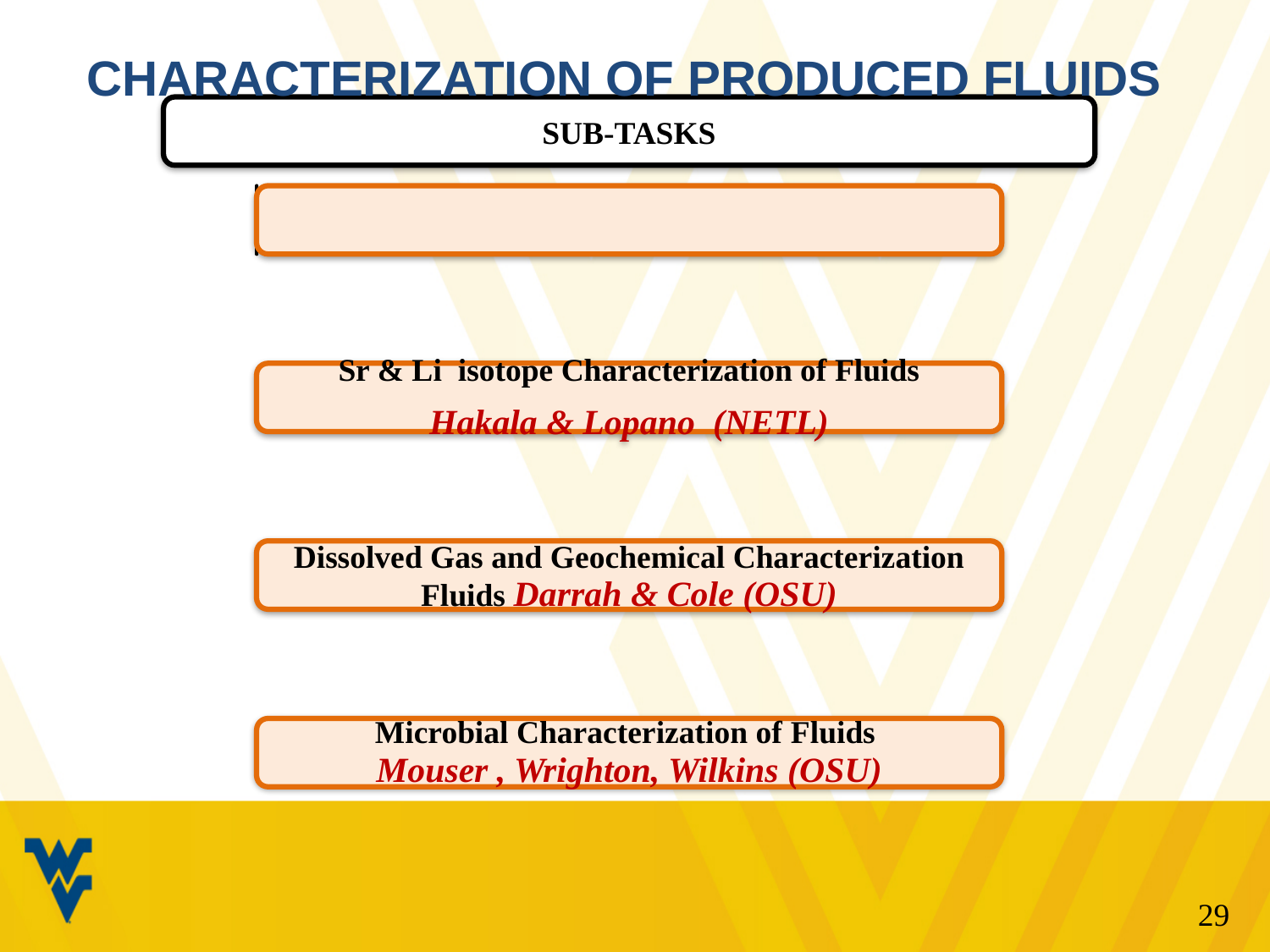

Characterization of Produced Fluids
Dissolved Gas and Geochemical Characterization Fluids Darrah & Cole (OSU)
Microbial Characterization of Fluids
Mouser , Wrighton, Wilkins (OSU)
SUB-TASKS
Sr & Li  isotope Characterization of Fluids
Hakala & Lopano  (NETL)
29